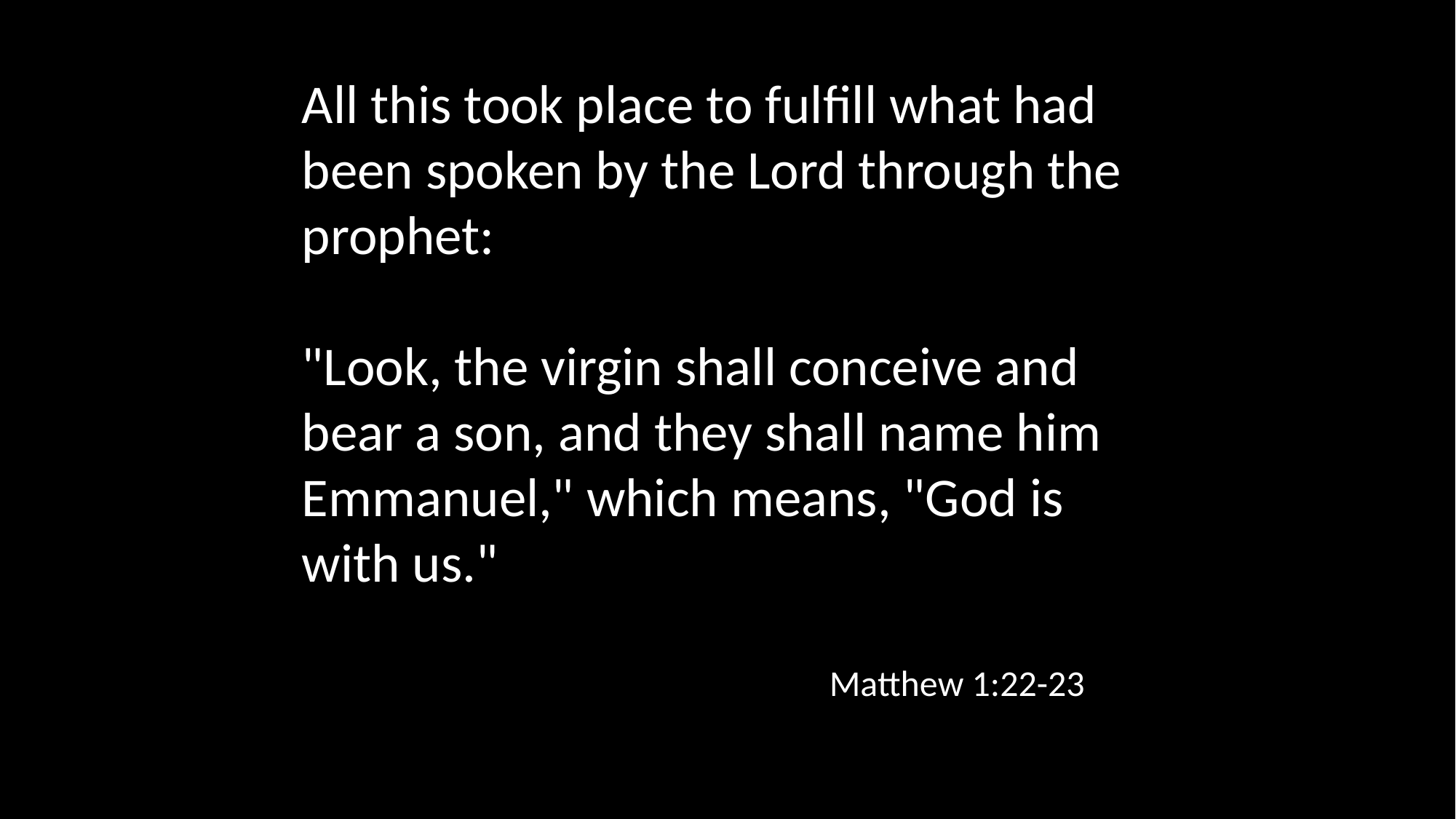

All this took place to fulfill what had been spoken by the Lord through the prophet:
"Look, the virgin shall conceive and bear a son, and they shall name him Emmanuel," which means, "God is with us."
Matthew 1:22-23